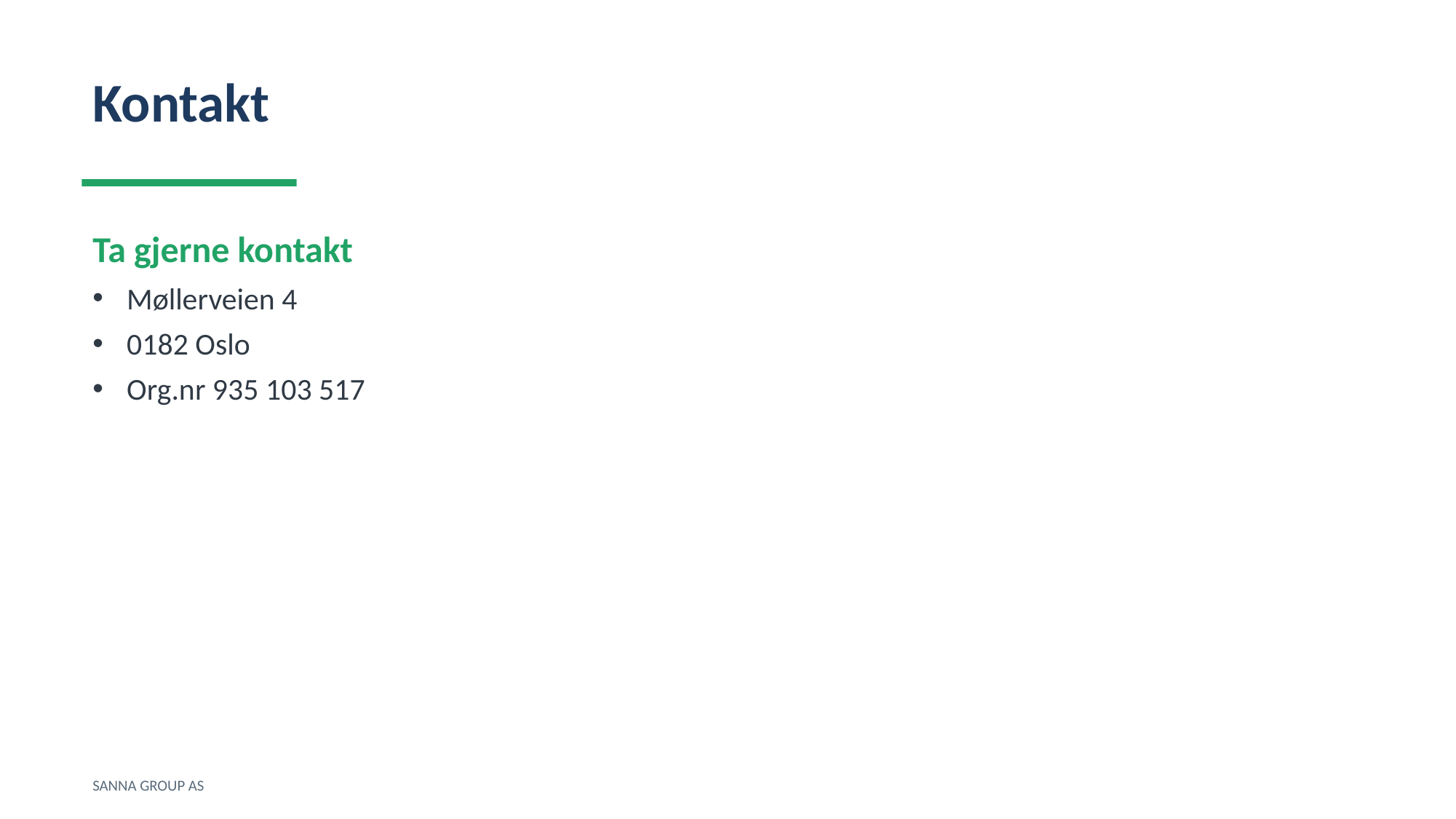

Kontakt

Ta gjerne kontakt
Møllerveien 4
0182 Oslo
Org.nr 935 103 517
SANNA GROUP AS